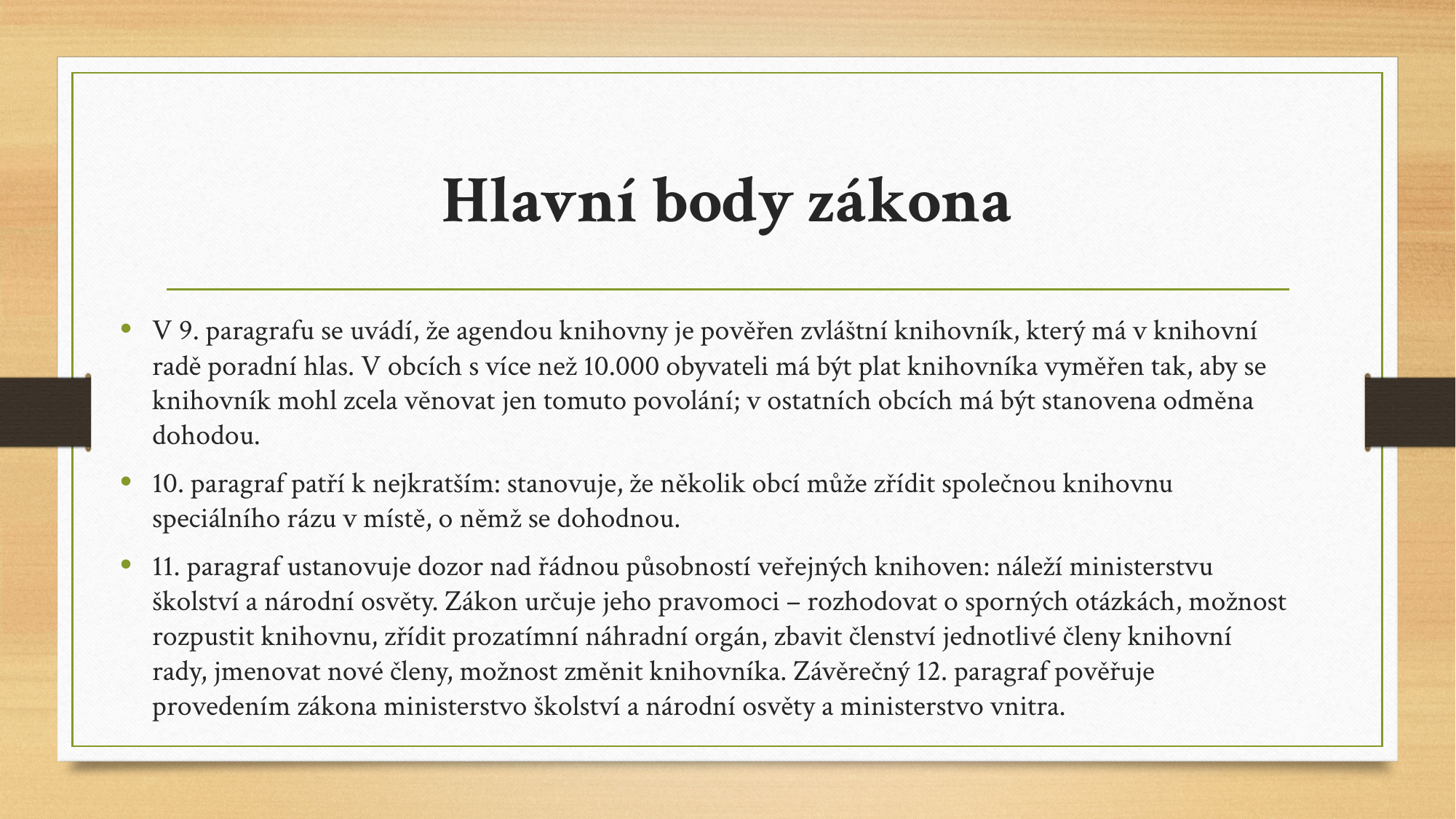

# Hlavní body zákona
V 9. paragrafu se uvádí, že agendou knihovny je pověřen zvláštní knihovník, který má v knihovní radě poradní hlas. V obcích s více než 10.000 obyvateli má být plat knihovníka vyměřen tak, aby se knihovník mohl zcela věnovat jen tomuto povolání; v ostatních obcích má být stanovena odměna dohodou.
10. paragraf patří k nejkratším: stanovuje, že několik obcí může zřídit společnou knihovnu speciálního rázu v místě, o němž se dohodnou.
11. paragraf ustanovuje dozor nad řádnou působností veřejných knihoven: náleží ministerstvu školství a národní osvěty. Zákon určuje jeho pravomoci – rozhodovat o sporných otázkách, možnost rozpustit knihovnu, zřídit prozatímní náhradní orgán, zbavit členství jednotlivé členy knihovní rady, jmenovat nové členy, možnost změnit knihovníka. Závěrečný 12. paragraf pověřuje provedením zákona ministerstvo školství a národní osvěty a ministerstvo vnitra.